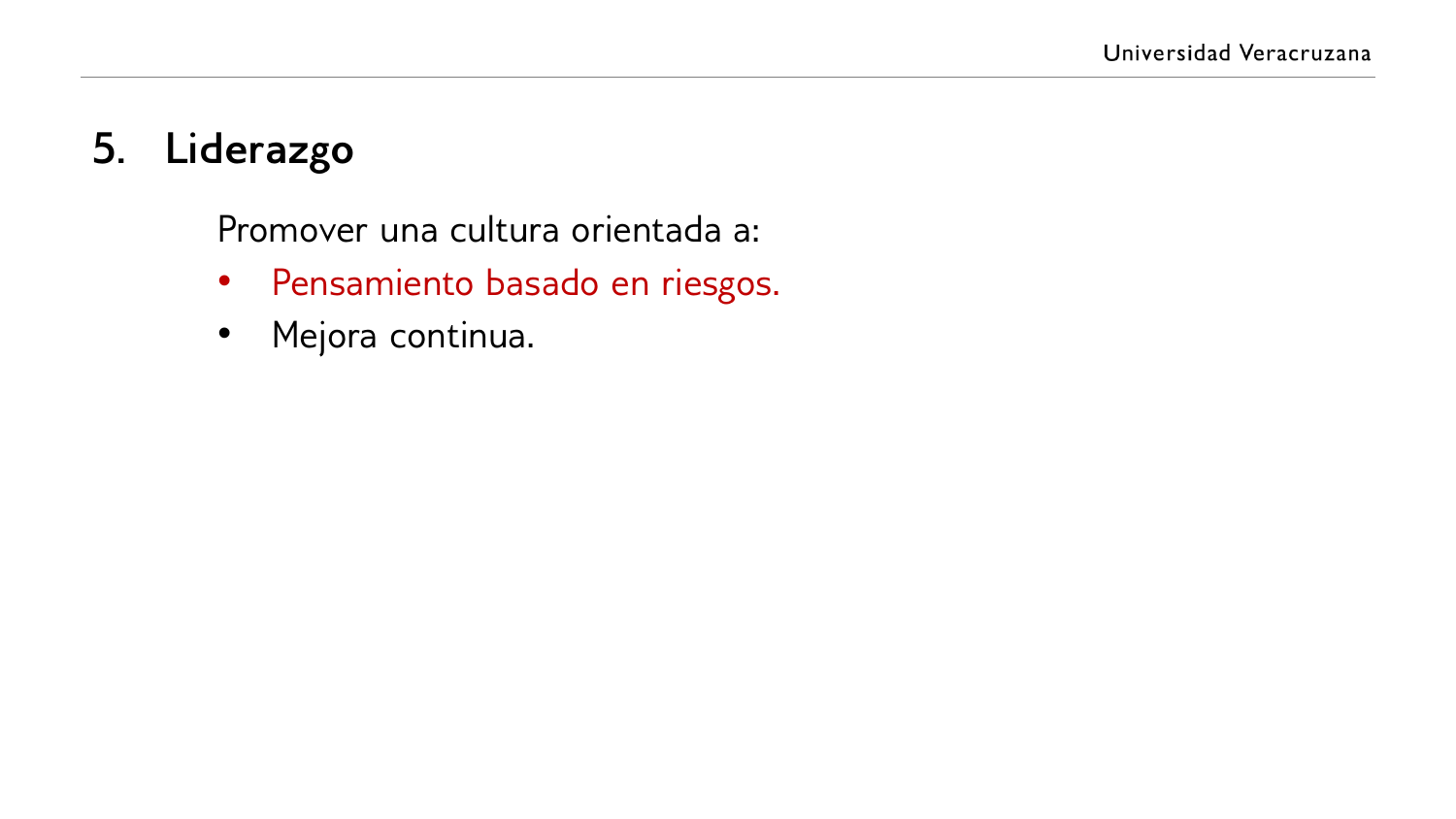

# Liderazgo
Promover una cultura orientada a:
Pensamiento basado en riesgos.
Mejora continua.